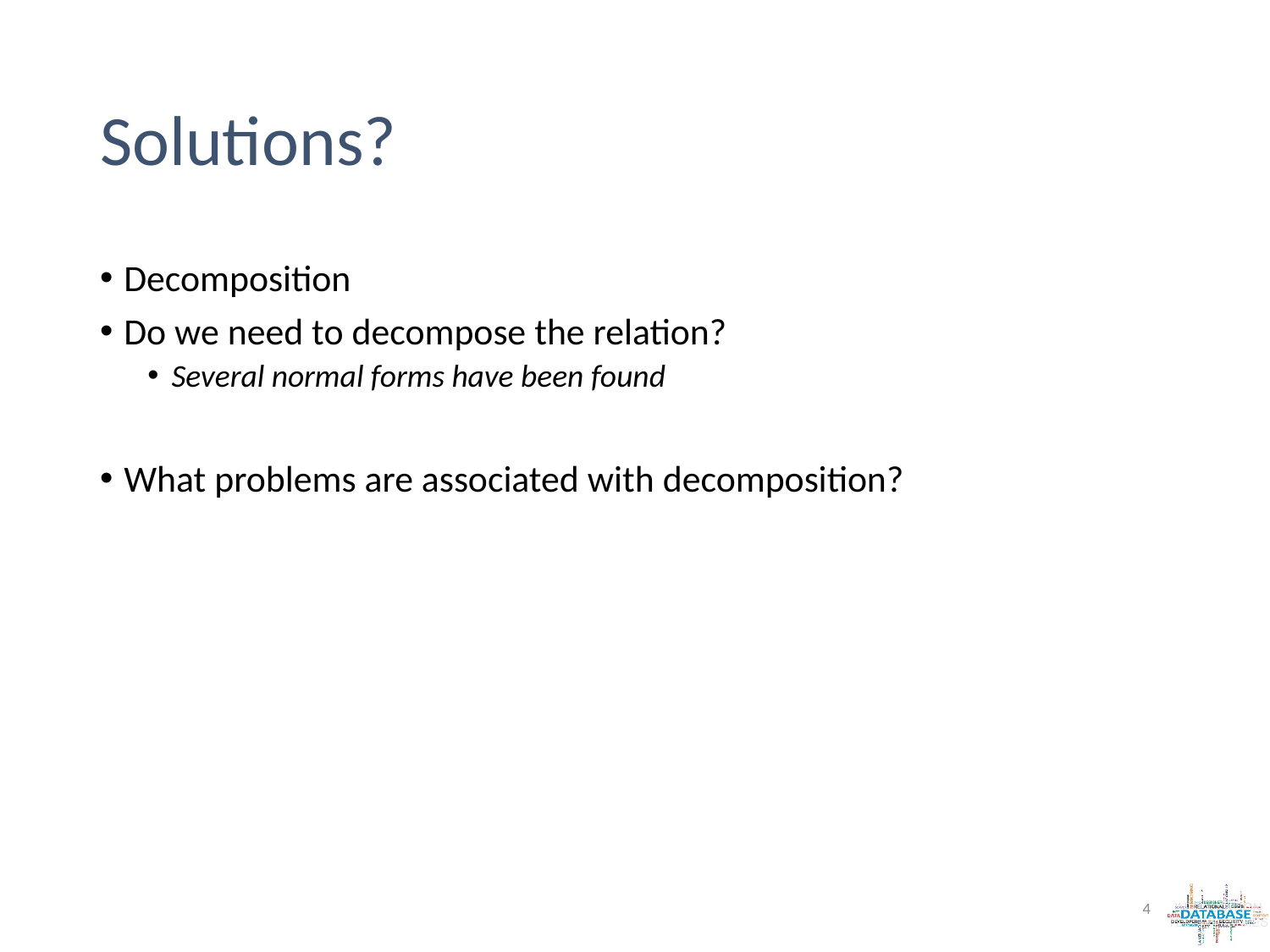

# Solutions?
Decomposition
Do we need to decompose the relation?
Several normal forms have been found

What problems are associated with decomposition?

4